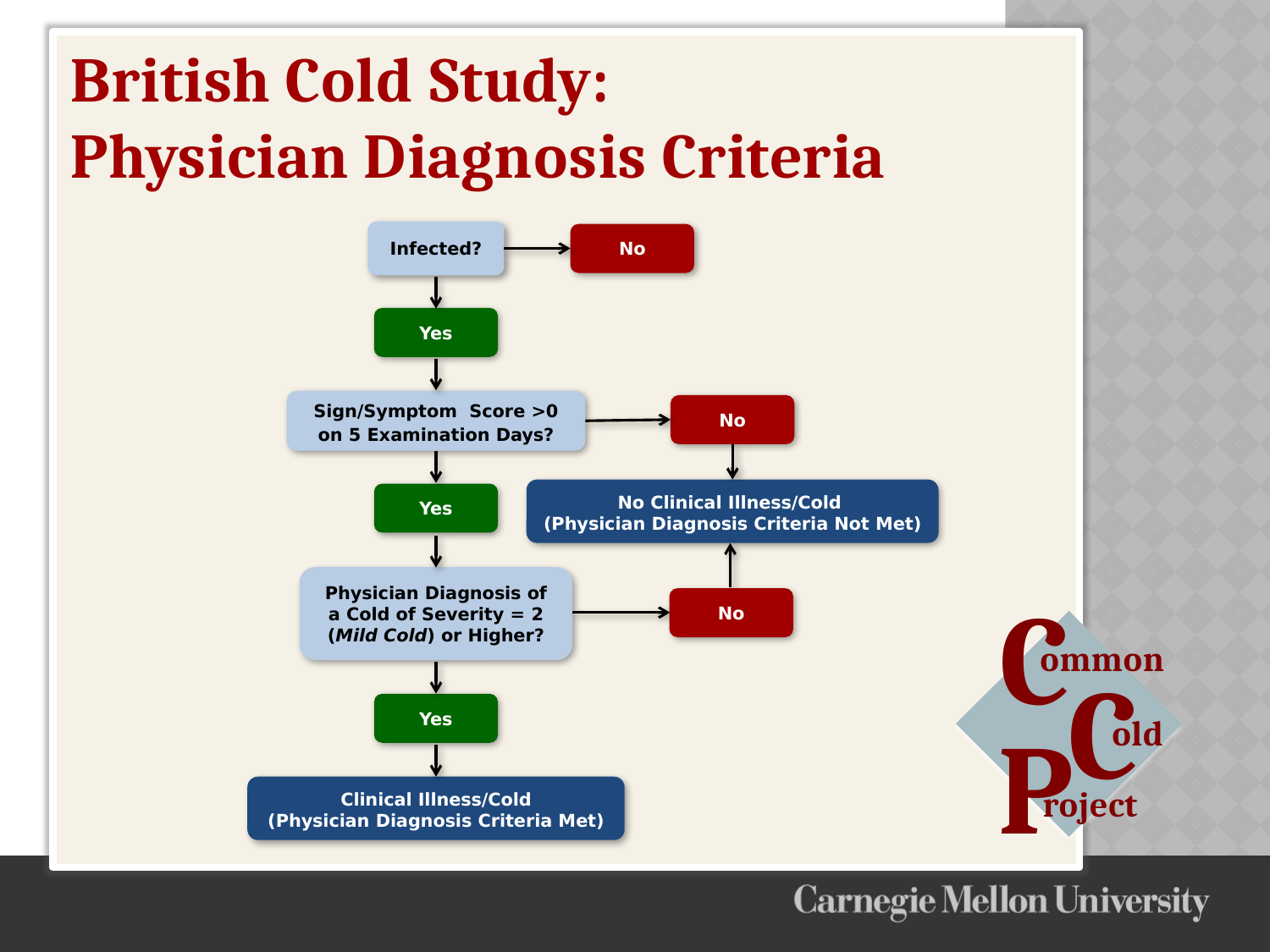

# British Cold Study: Physician Diagnosis Criteria
Infected?
No
Yes
Sign/Symptom  Score >0 on 5 Examination Days?
No
No Clinical Illness/Cold
(Physician Diagnosis Criteria Not Met)
Yes
Physician Diagnosis of a Cold of Severity = 2 (Mild Cold) or Higher?
No
Yes
Clinical Illness/Cold
(Physician Diagnosis Criteria Met)